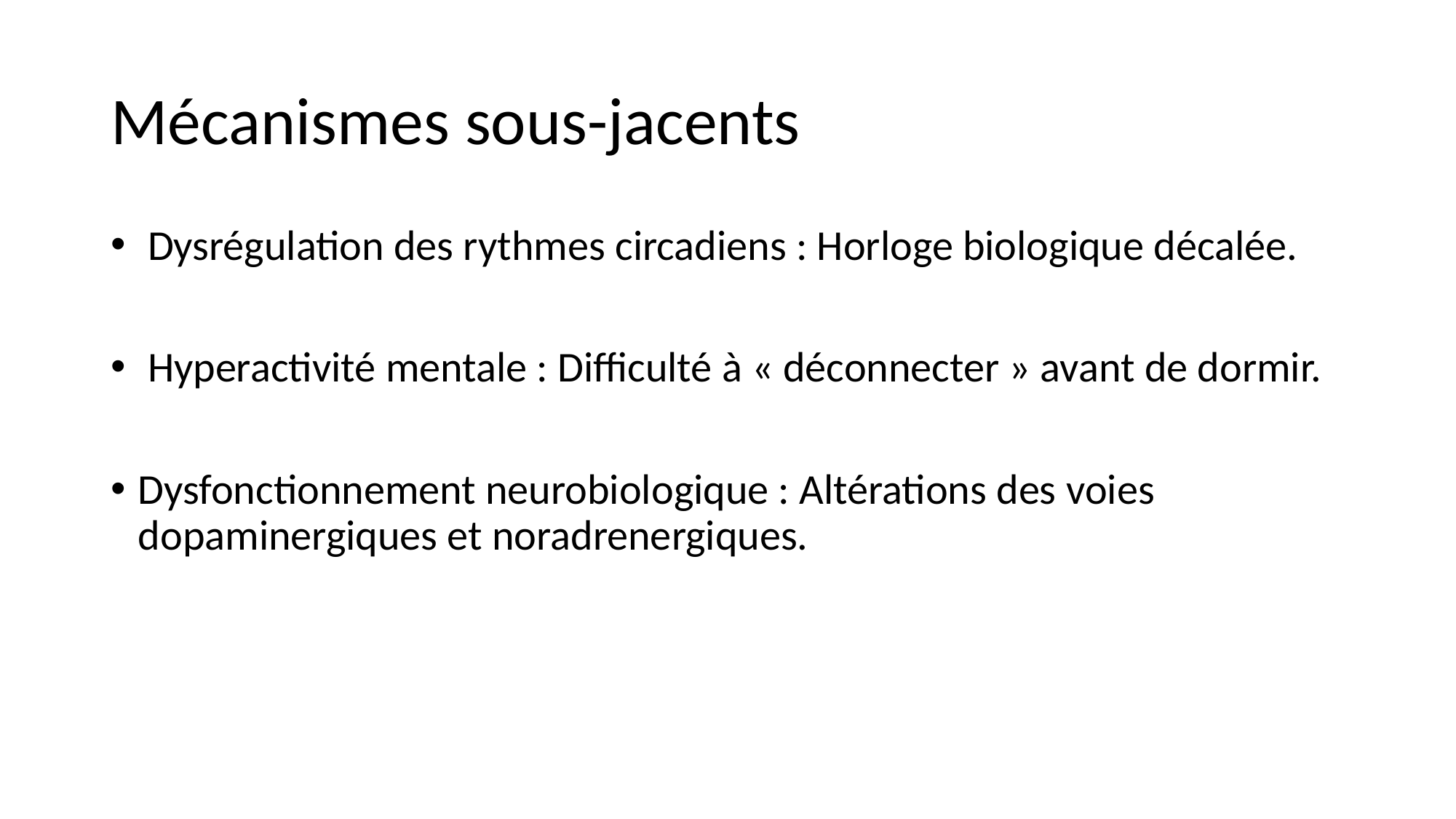

# Mécanismes sous-jacents
 Dysrégulation des rythmes circadiens : Horloge biologique décalée.

 Hyperactivité mentale : Difficulté à « déconnecter » avant de dormir.

Dysfonctionnement neurobiologique : Altérations des voies dopaminergiques et noradrenergiques.